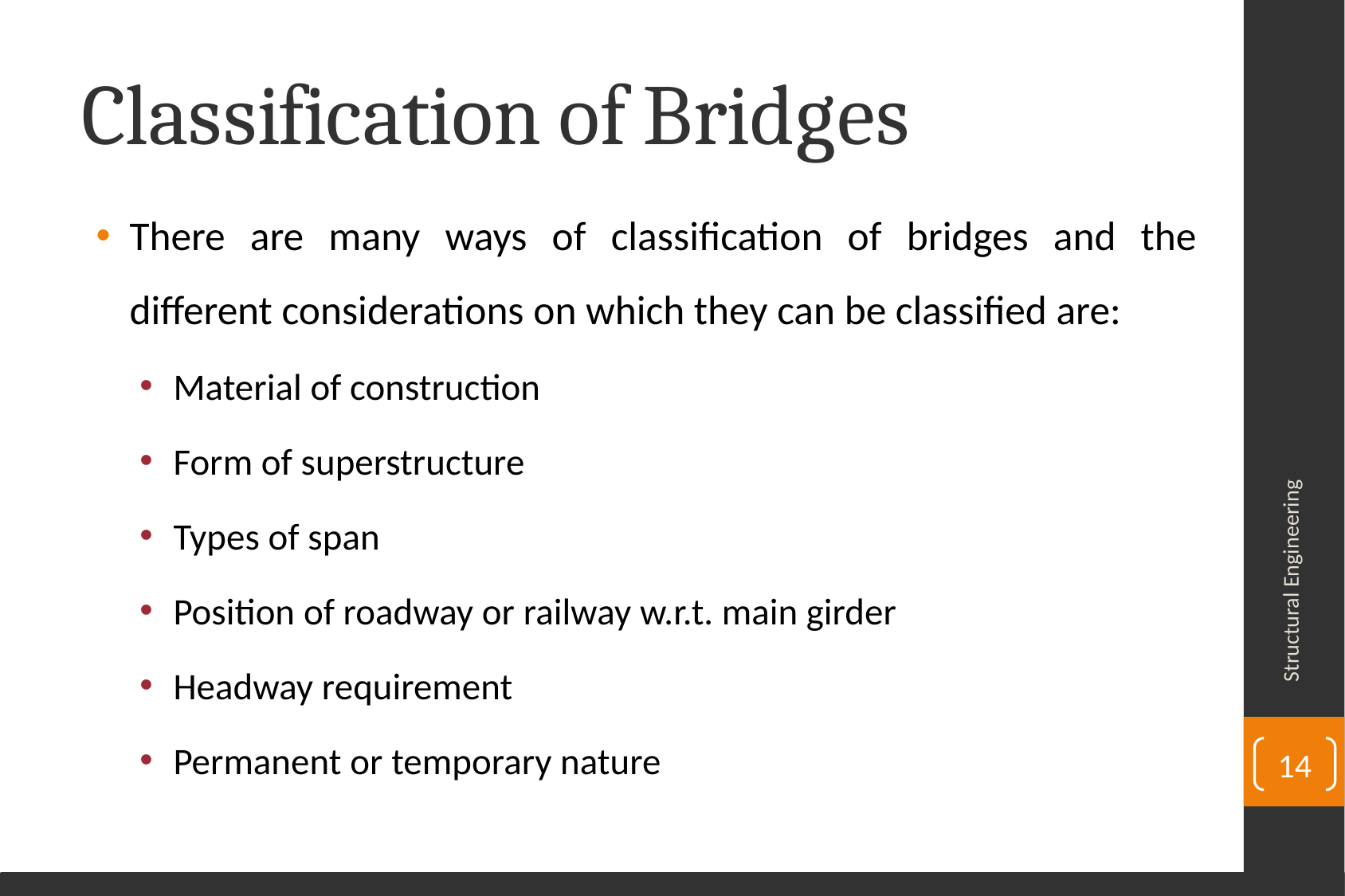

# Classification of Bridges
There are many ways of classification of bridges and the different considerations on which they can be classified are:
Material of construction
Form of superstructure
Types of span
Position of roadway or railway w.r.t. main girder
Headway requirement
Permanent or temporary nature
Structural Engineering
14

Department of Civil Engineering, University of Sargodha, Sargodha